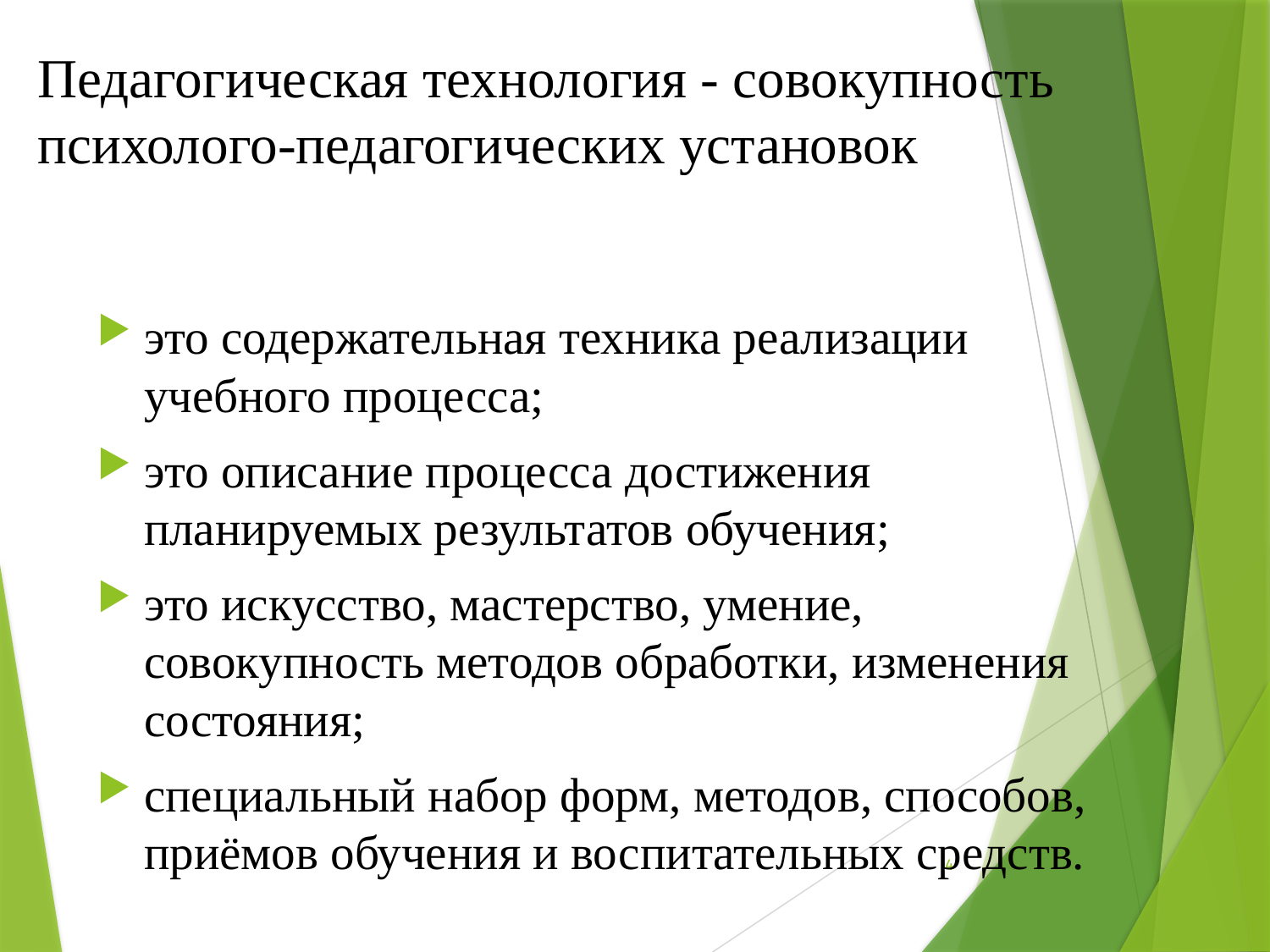

# Педагогическая технология - совокупность психолого-педагогических установок
это содержательная техника реализации учебного процесса;
это описание процесса достижения планируемых результатов обучения;
это искусство, мастерство, умение, совокупность методов обработки, изменения состояния;
специальный набор форм, методов, способов, приёмов обучения и воспитательных средств.

4